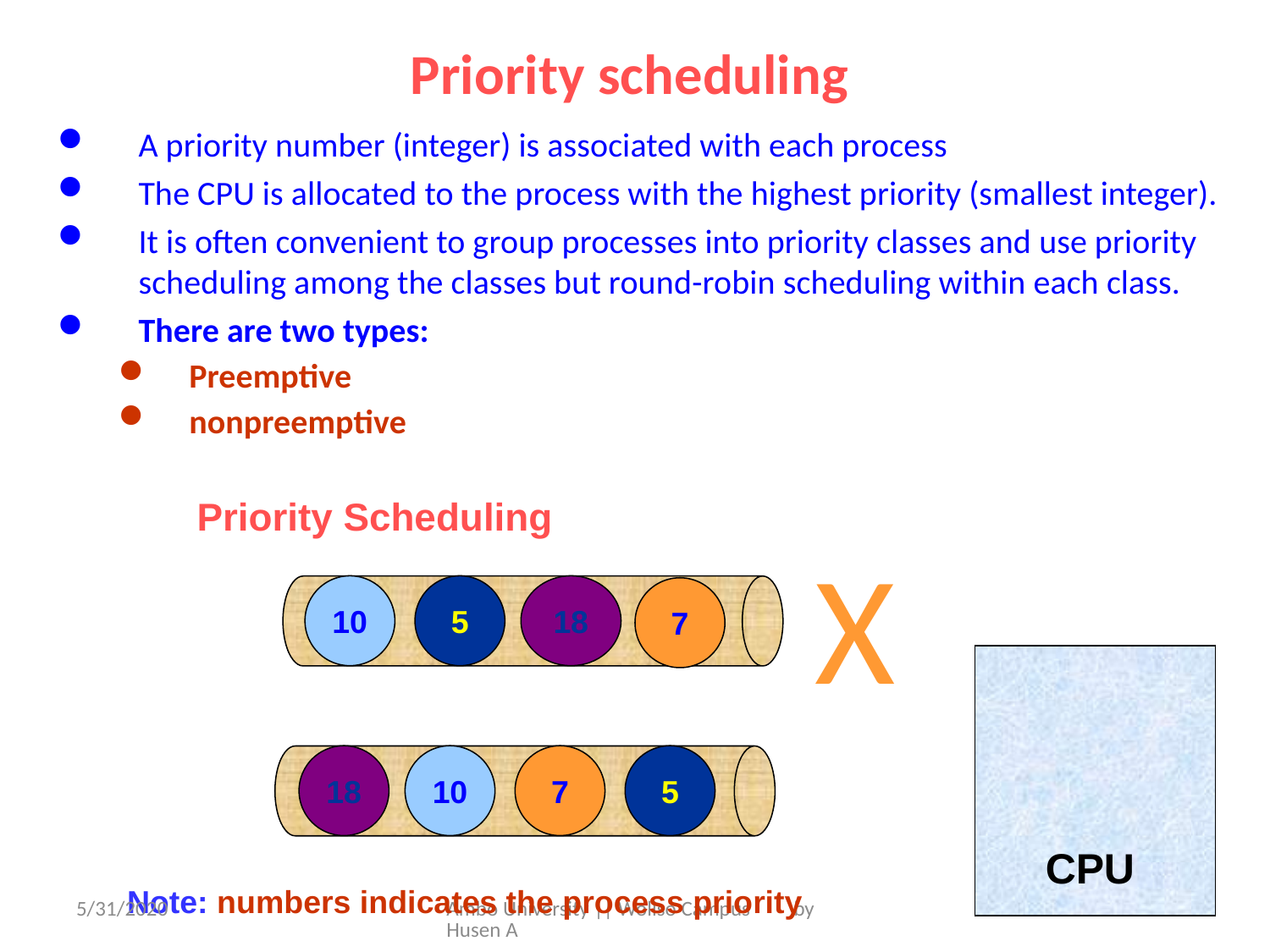

Priority scheduling
A priority number (integer) is associated with each process
The CPU is allocated to the process with the highest priority (smallest integer).
It is often convenient to group processes into priority classes and use priority scheduling among the classes but round-robin scheduling within each class.
There are two types:
Preemptive
nonpreemptive

Priority Scheduling
X

10
5
18
7

18
10
7
5
CPU
Note: numbers indicates the process priority
5/31/2020
Ambo University || Woliso Campus         by Husen A
34